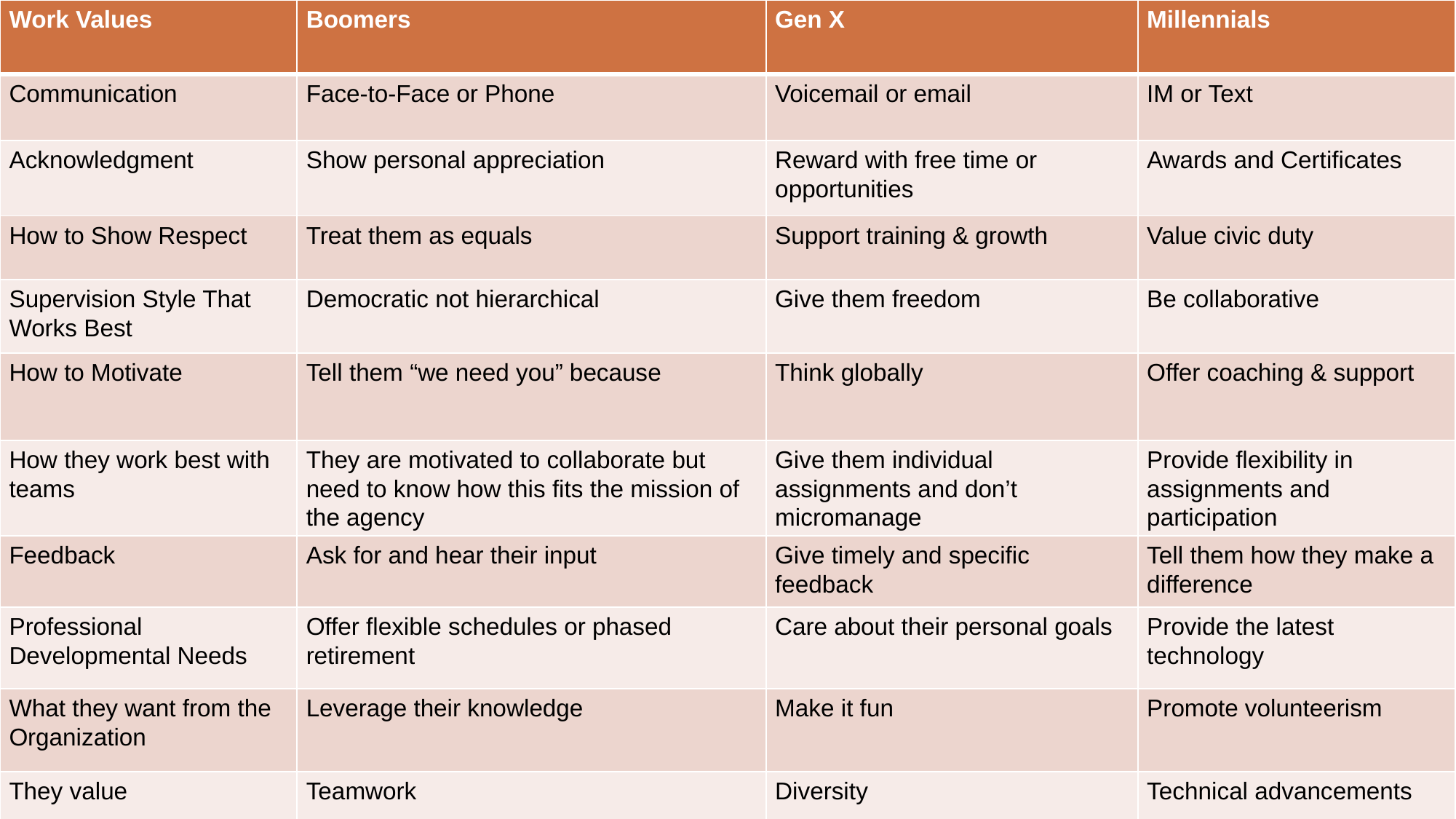

| Work Values | Boomers | Gen X | Millennials |
| --- | --- | --- | --- |
| Communication | Face-to-Face or Phone | Voicemail or email | IM or Text |
| Acknowledgment | Show personal appreciation | Reward with free time or opportunities | Awards and Certificates |
| How to Show Respect | Treat them as equals | Support training & growth | Value civic duty |
| Supervision Style That Works Best | Democratic not hierarchical | Give them freedom | Be collaborative |
| How to Motivate | Tell them “we need you” because | Think globally | Offer coaching & support |
| How they work best with teams | They are motivated to collaborate but need to know how this fits the mission of the agency | Give them individual assignments and don’t micromanage | Provide flexibility in assignments and participation |
| Feedback | Ask for and hear their input | Give timely and specific feedback | Tell them how they make a difference |
| Professional Developmental Needs | Offer flexible schedules or phased retirement | Care about their personal goals | Provide the latest technology |
| What they want from the Organization | Leverage their knowledge | Make it fun | Promote volunteerism |
| They value | Teamwork | Diversity | Technical advancements |